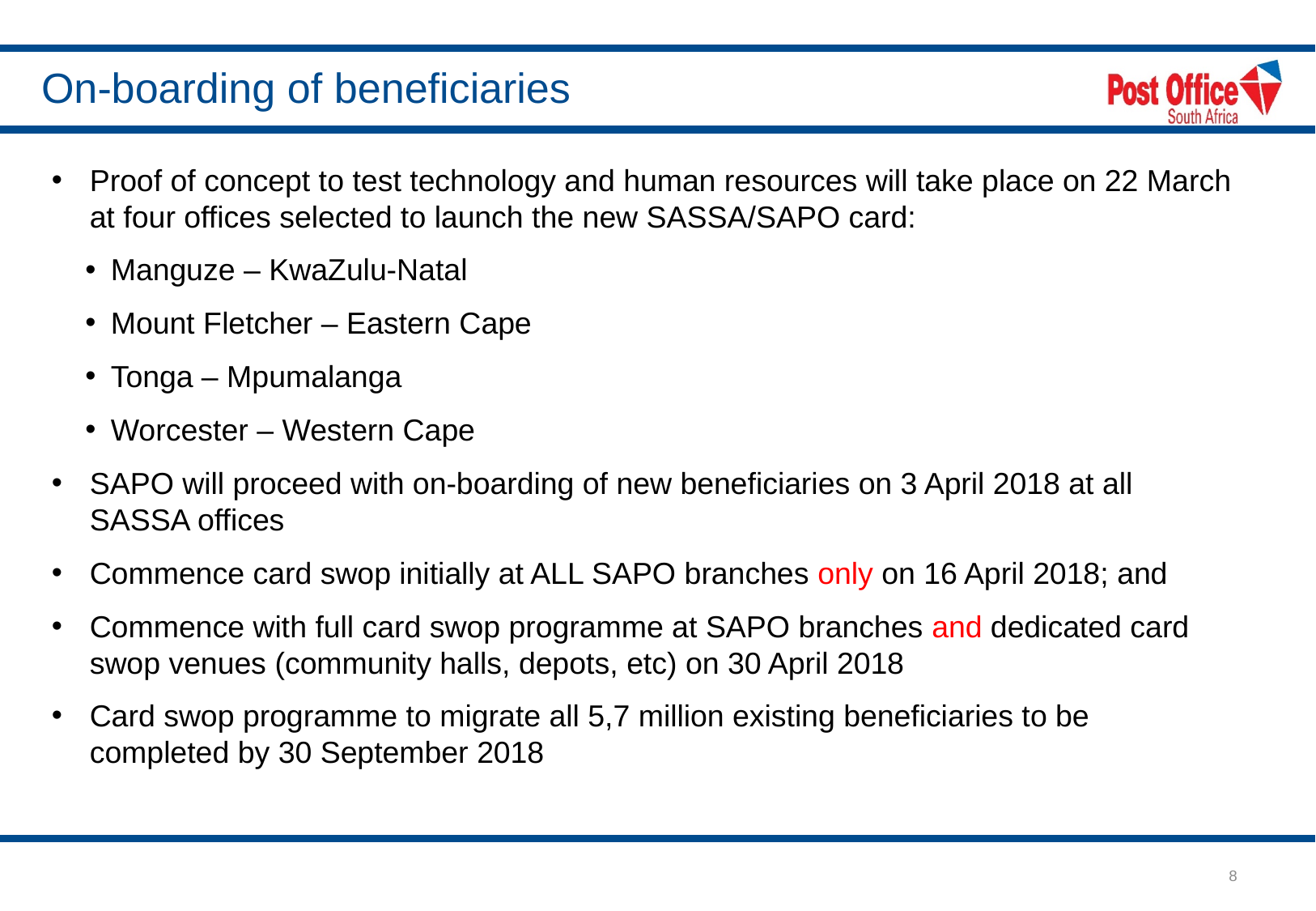

# On-boarding of beneficiaries
Proof of concept to test technology and human resources will take place on 22 March at four offices selected to launch the new SASSA/SAPO card:
Manguze – KwaZulu-Natal
Mount Fletcher – Eastern Cape
Tonga – Mpumalanga
Worcester – Western Cape
SAPO will proceed with on-boarding of new beneficiaries on 3 April 2018 at all SASSA offices
Commence card swop initially at ALL SAPO branches only on 16 April 2018; and
Commence with full card swop programme at SAPO branches and dedicated card swop venues (community halls, depots, etc) on 30 April 2018
Card swop programme to migrate all 5,7 million existing beneficiaries to be completed by 30 September 2018
8